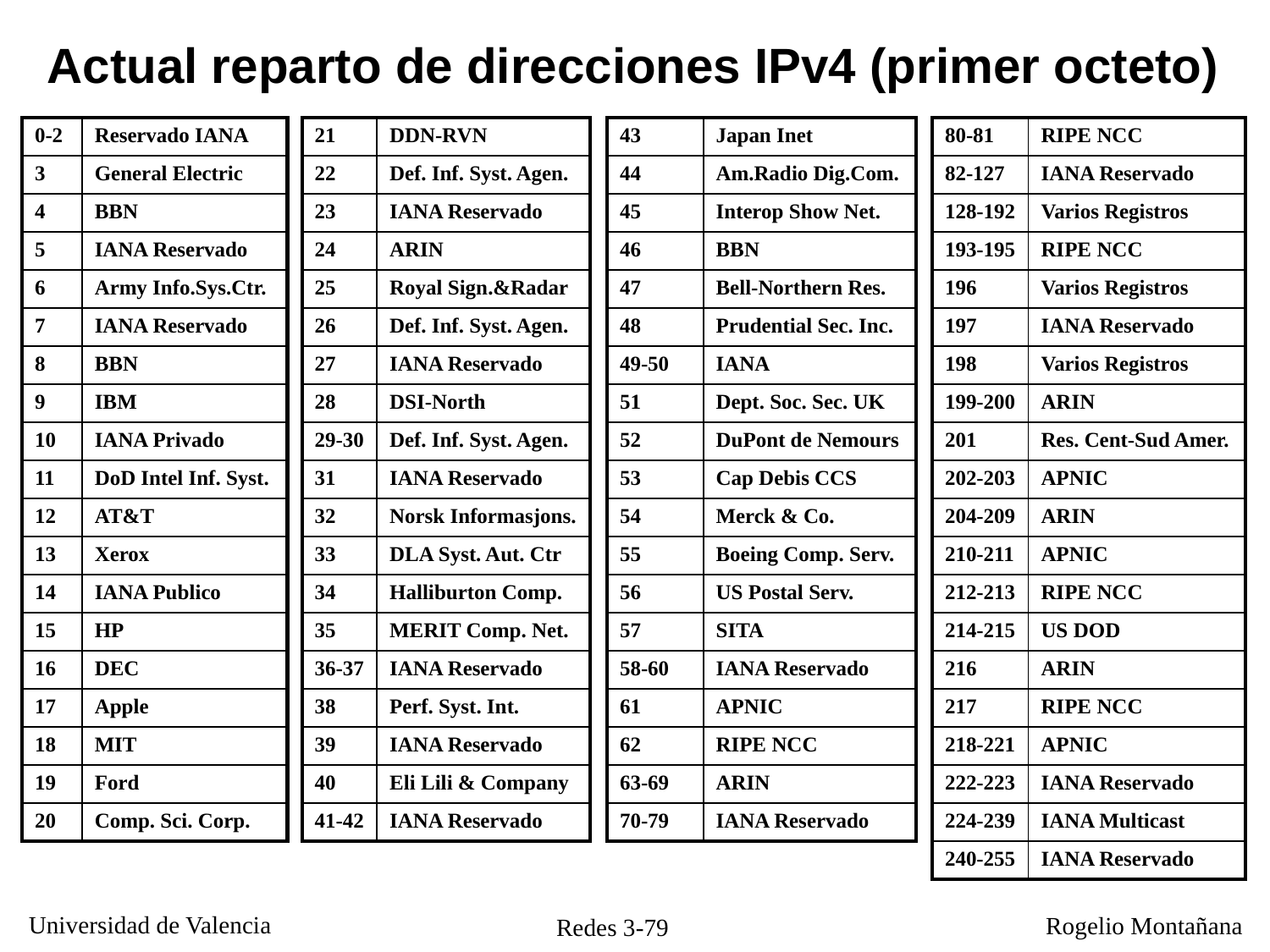

Actual reparto de direcciones IPv4 (primer octeto)
| 0-2 | Reservado IANA |
| --- | --- |
| 3 | General Electric |
| 4 | BBN |
| 5 | IANA Reservado |
| 6 | Army Info.Sys.Ctr. |
| 7 | IANA Reservado |
| 8 | BBN |
| 9 | IBM |
| 10 | IANA Privado |
| 11 | DoD Intel Inf. Syst. |
| 12 | AT&T |
| 13 | Xerox |
| 14 | IANA Publico |
| 15 | HP |
| 16 | DEC |
| 17 | Apple |
| 18 | MIT |
| 19 | Ford |
| 20 | Comp. Sci. Corp. |
| 21 | DDN-RVN |
| --- | --- |
| 22 | Def. Inf. Syst. Agen. |
| 23 | IANA Reservado |
| 24 | ARIN |
| 25 | Royal Sign.&Radar |
| 26 | Def. Inf. Syst. Agen. |
| 27 | IANA Reservado |
| 28 | DSI-North |
| 29-30 | Def. Inf. Syst. Agen. |
| 31 | IANA Reservado |
| 32 | Norsk Informasjons. |
| 33 | DLA Syst. Aut. Ctr |
| 34 | Halliburton Comp. |
| 35 | MERIT Comp. Net. |
| 36-37 | IANA Reservado |
| 38 | Perf. Syst. Int. |
| 39 | IANA Reservado |
| 40 | Eli Lili & Company |
| 41-42 | IANA Reservado |
| 43 | Japan Inet |
| --- | --- |
| 44 | Am.Radio Dig.Com. |
| 45 | Interop Show Net. |
| 46 | BBN |
| 47 | Bell-Northern Res. |
| 48 | Prudential Sec. Inc. |
| 49-50 | IANA |
| 51 | Dept. Soc. Sec. UK |
| 52 | DuPont de Nemours |
| 53 | Cap Debis CCS |
| 54 | Merck & Co. |
| 55 | Boeing Comp. Serv. |
| 56 | US Postal Serv. |
| 57 | SITA |
| 58-60 | IANA Reservado |
| 61 | APNIC |
| 62 | RIPE NCC |
| 63-69 | ARIN |
| 70-79 | IANA Reservado |
| 80-81 | RIPE NCC |
| --- | --- |
| 82-127 | IANA Reservado |
| 128-192 | Varios Registros |
| 193-195 | RIPE NCC |
| 196 | Varios Registros |
| 197 | IANA Reservado |
| 198 | Varios Registros |
| 199-200 | ARIN |
| 201 | Res. Cent-Sud Amer. |
| 202-203 | APNIC |
| 204-209 | ARIN |
| 210-211 | APNIC |
| 212-213 | RIPE NCC |
| 214-215 | US DOD |
| 216 | ARIN |
| 217 | RIPE NCC |
| 218-221 | APNIC |
| 222-223 | IANA Reservado |
| 224-239 | IANA Multicast |
| 240-255 | IANA Reservado |